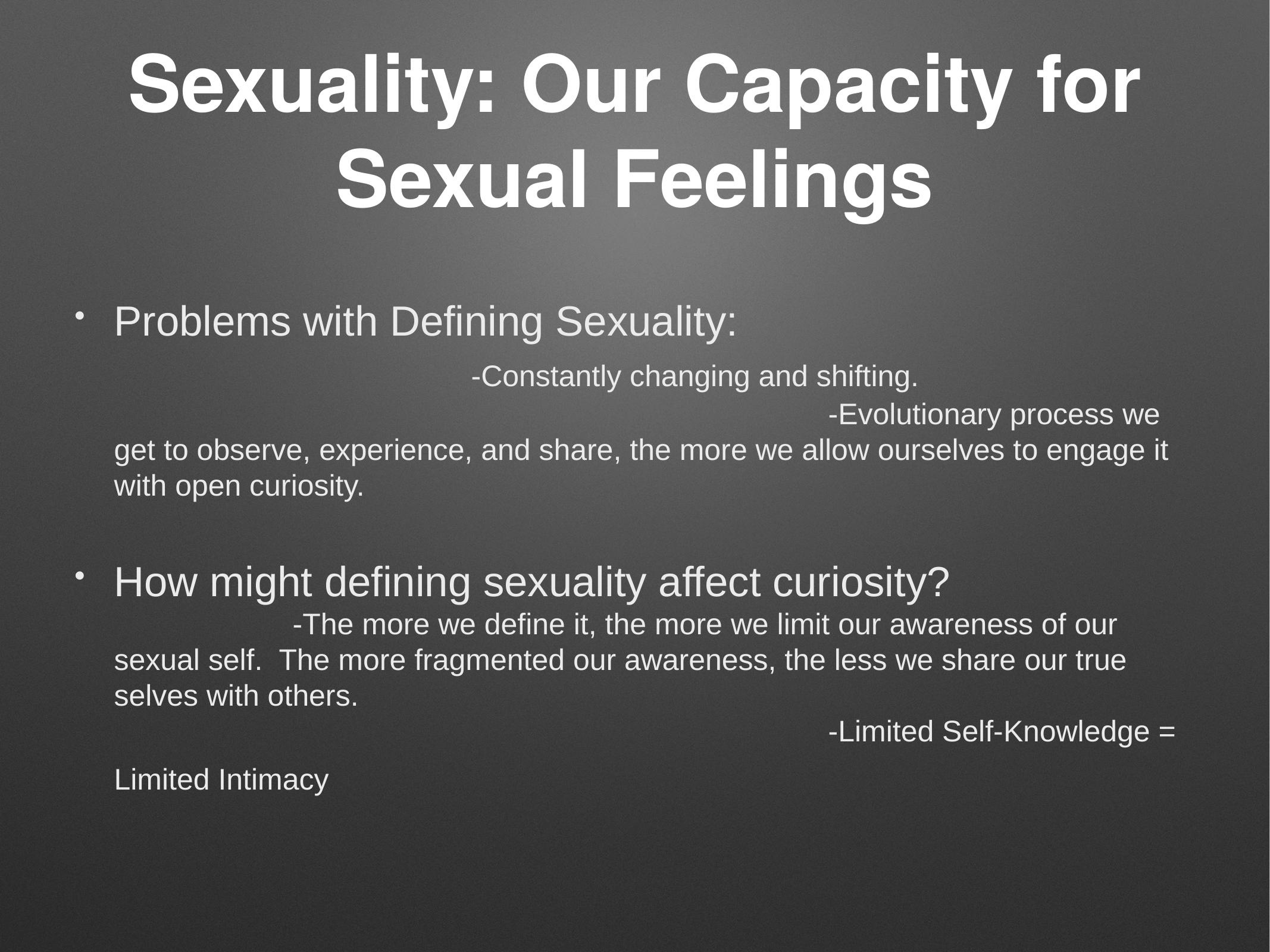

# Sexuality: Our Capacity for Sexual Feelings
Problems with Defining Sexuality:									-Constantly changing and shifting.											-Evolutionary process we get to observe, experience, and share, the more we allow ourselves to engage it with open curiosity.
How might defining sexuality affect curiosity?					-The more we define it, the more we limit our awareness of our sexual self.  The more fragmented our awareness, the less we share our true selves with others.																		-Limited Self-Knowledge = Limited Intimacy